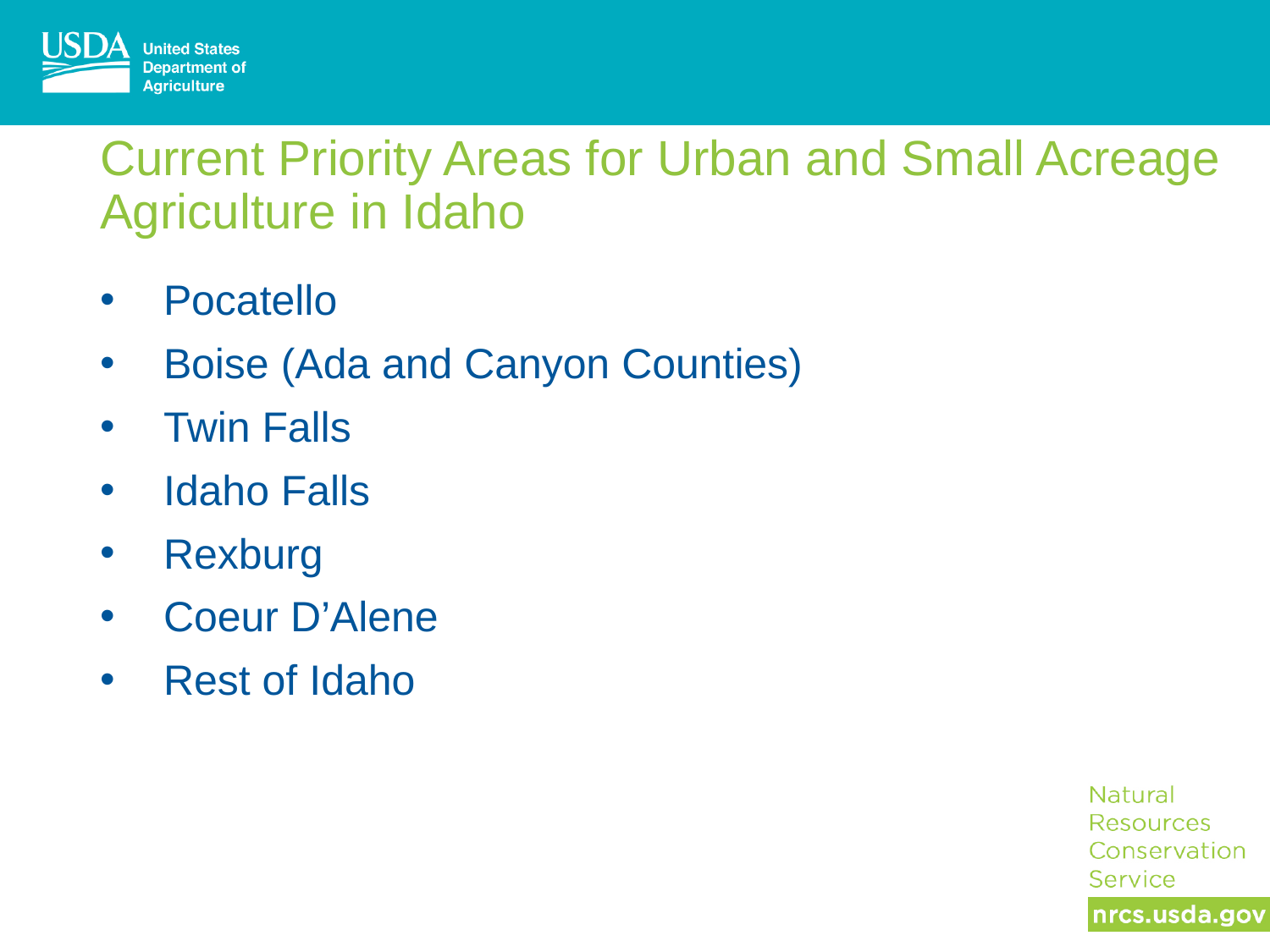

# Current Priority Areas for Urban and Small Acreage Agriculture in Idaho
Pocatello
Boise (Ada and Canyon Counties)
Twin Falls
Idaho Falls
Rexburg
Coeur D’Alene
Rest of Idaho